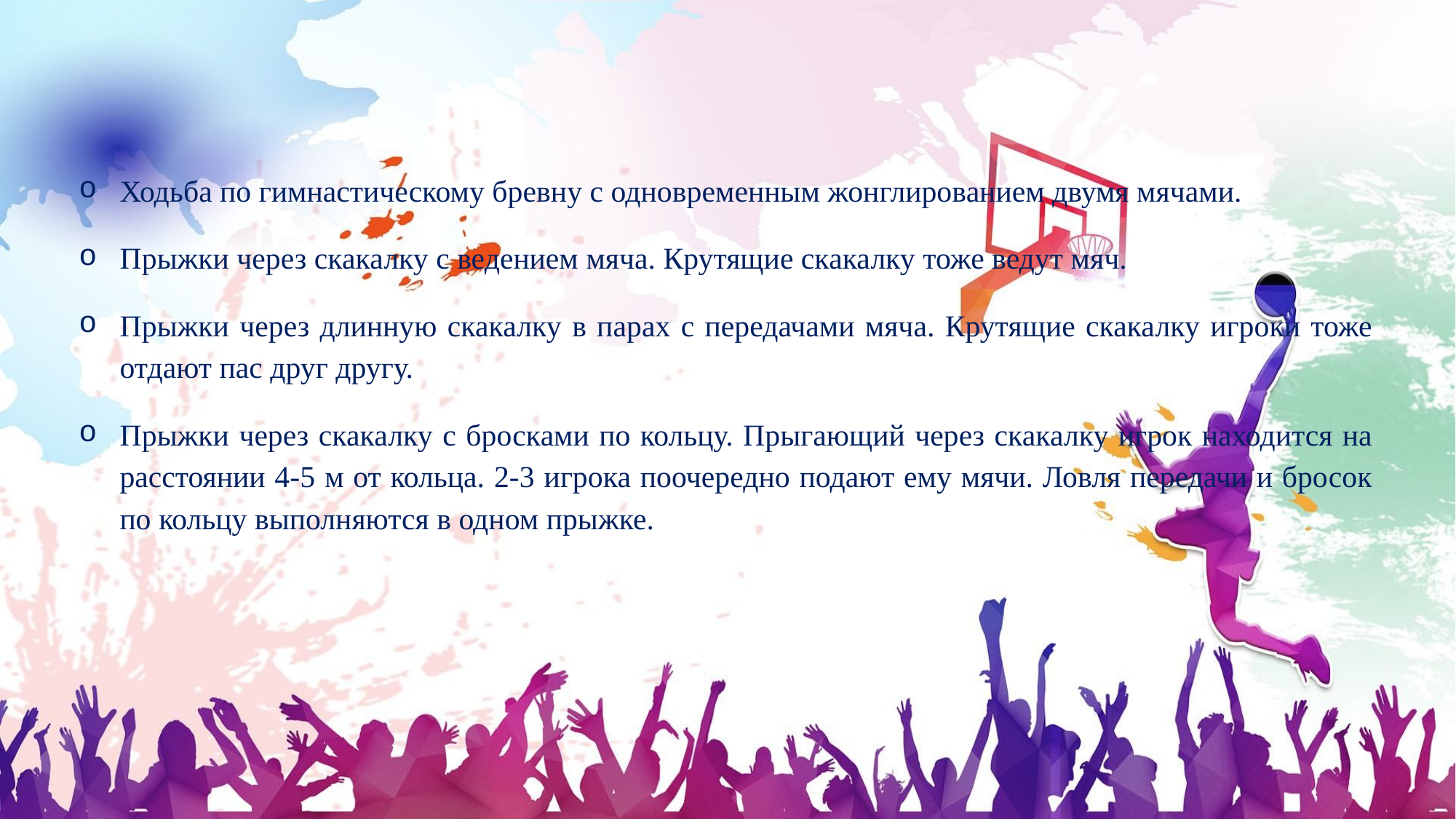

Ходьба по гимнастическому бревну с одновременным жонглированием двумя мячами.
Прыжки через скакалку с ведением мяча. Крутящие скакалку тоже ведут мяч.
Прыжки через длинную скакалку в парах с передачами мяча. Крутящие скакалку игроки тоже отдают пас друг другу.
Прыжки через скакалку с бросками по кольцу. Прыгающий через скакалку игрок находится на расстоянии 4-5 м от кольца. 2-3 игрока поочередно подают ему мячи. Ловля передачи и бросок по кольцу выполняются в одном прыжке.